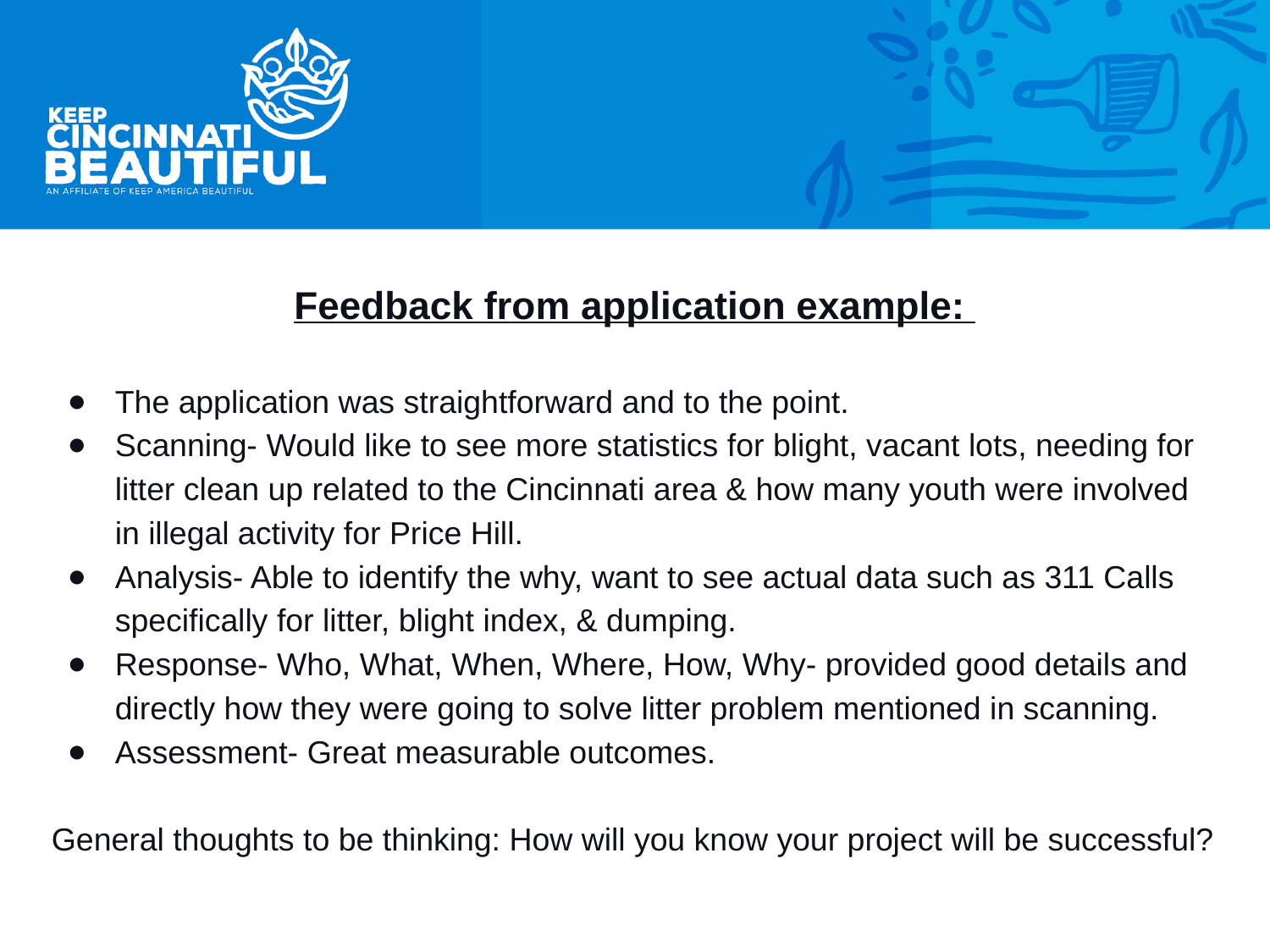

Feedback from application example:

The application was straightforward and to the point.
Scanning- Would like to see more statistics for blight, vacant lots, needing for litter clean up related to the Cincinnati area & how many youth were involved in illegal activity for Price Hill.
Analysis- Able to identify the why, want to see actual data such as 311 Calls specifically for litter, blight index, & dumping.
Response- Who, What, When, Where, How, Why- provided good details and directly how they were going to solve litter problem mentioned in scanning.
Assessment- Great measurable outcomes.

General thoughts to be thinking: How will you know your project will be successful?